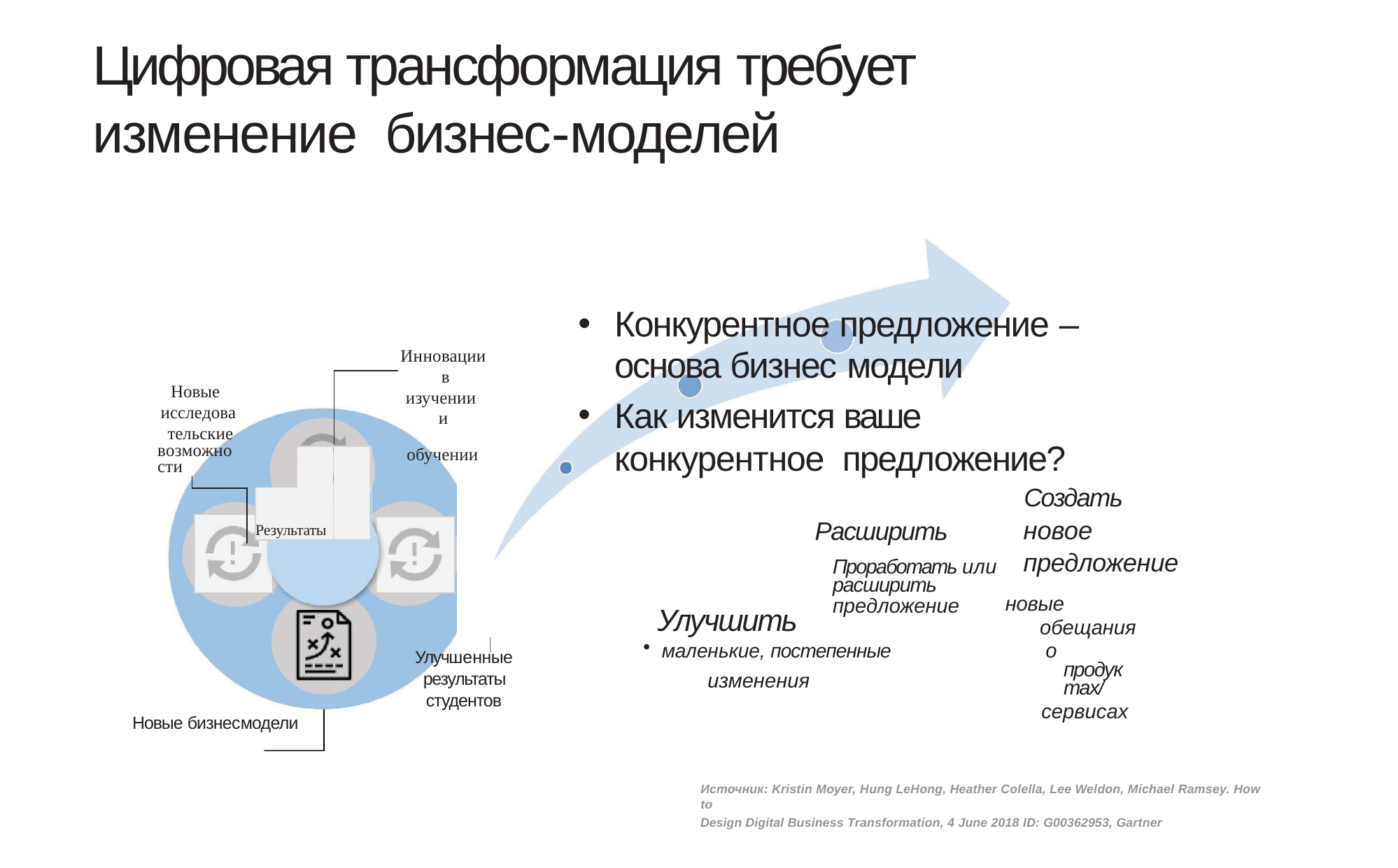

# Цифровая трансформация требует изменение  бизнес-моделей

Конкурентное предложение –
основа бизнес модели
Как изменится ваше конкурентное  предложение?
Создать
Инновации  в изучении  и
обучении

Новые  исследова  тельские

возможно

сти

Расширить
Проработать или  расширить
предложение
новое
предложение
новые
обещания  о
продуктах/
сервисах
Результаты

Улучшить
маленькие, постепенные
изменения
Улучшенные  результаты  студентов
Новые бизнесмодели
Источник: Kristin Moyer, Hung LeHong, Heather Colella, Lee Weldon, Michael Ramsey. How  to
Design Digital Business Transformation, 4 June 2018 ID: G00362953, Gartner